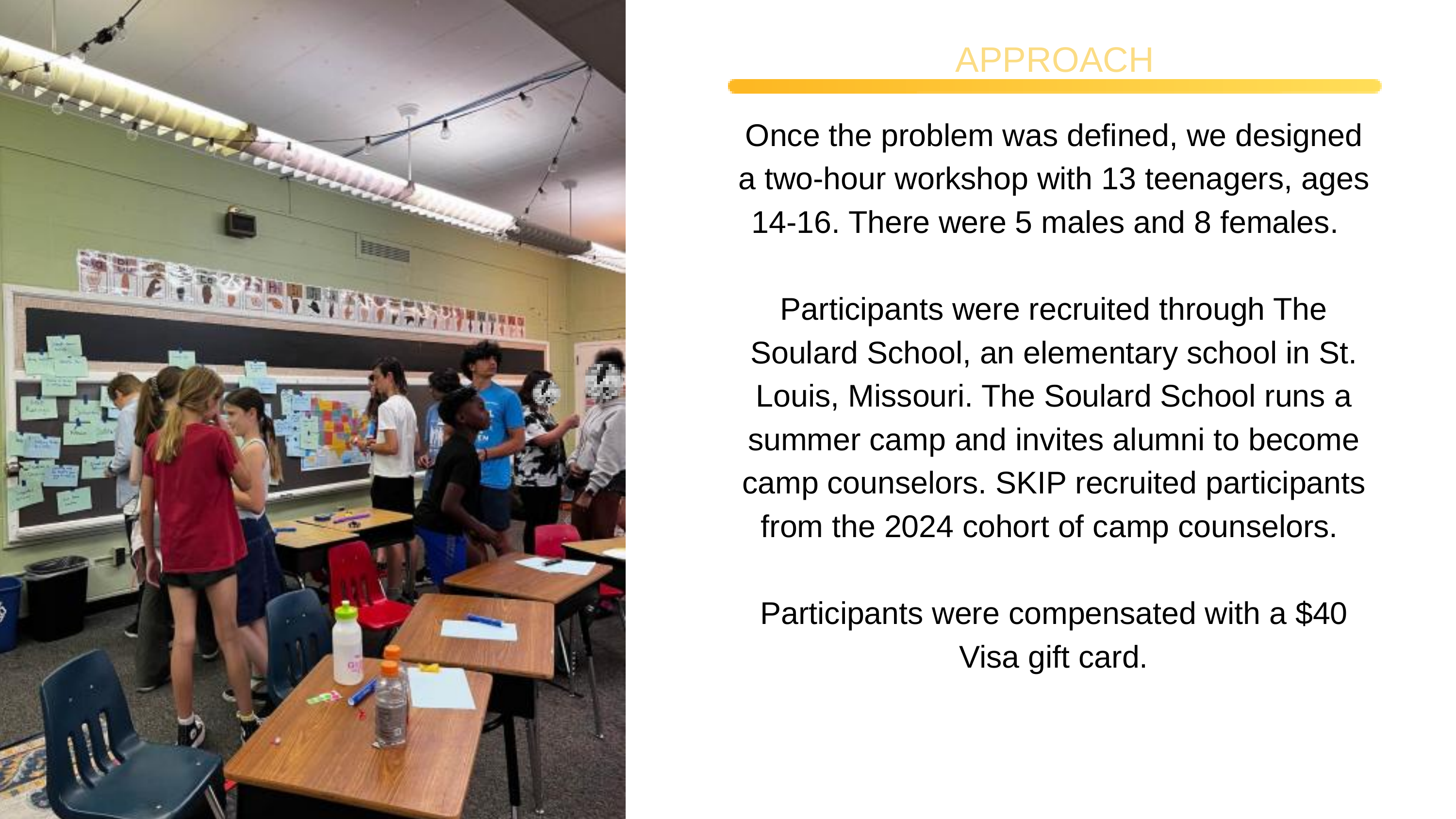

APPROACH

Once the problem was defined, we designed a two-hour workshop with 13 teenagers, ages 14-16. There were 5 males and 8 females.

Participants were recruited through The Soulard School, an elementary school in St. Louis, Missouri. The Soulard School runs a summer camp and invites alumni to become camp counselors. SKIP recruited participants from the 2024 cohort of camp counselors.

Participants were compensated with a $40 Visa gift card.